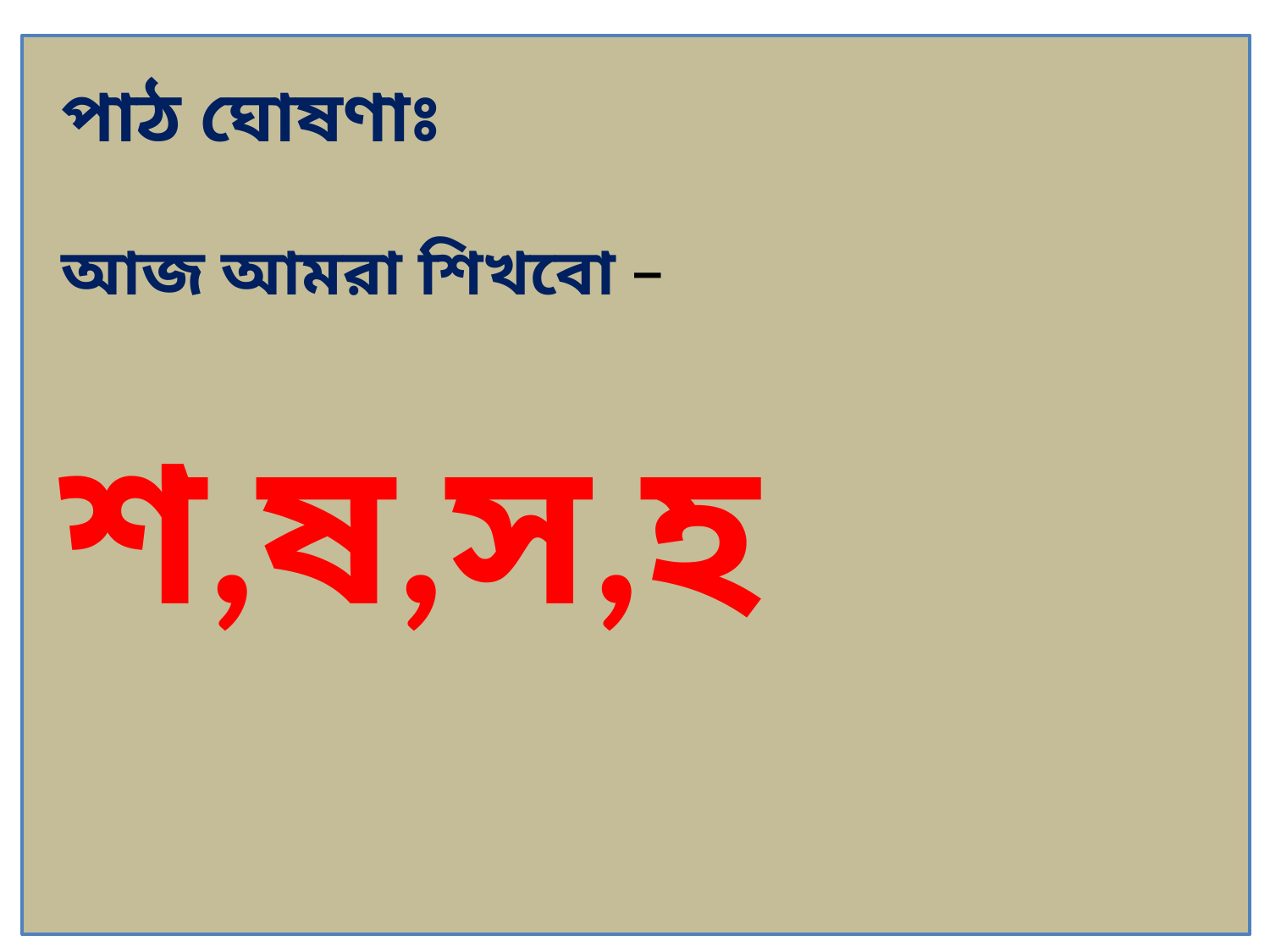

পাঠ ঘোষণাঃ

আজ আমরা শিখবো –

শ,ষ,স,হ